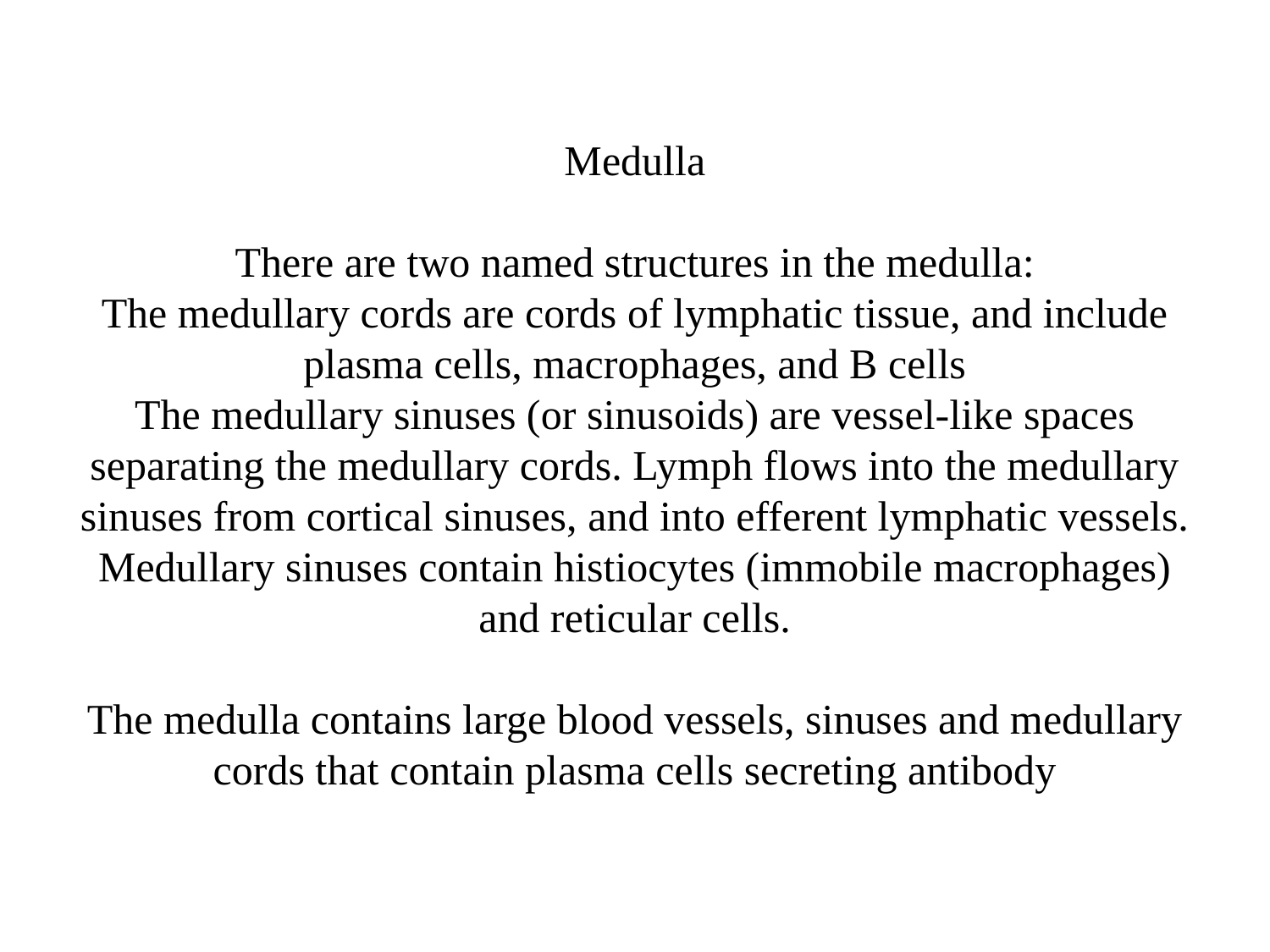

# Medulla There are two named structures in the medulla: The medullary cords are cords of lymphatic tissue, and include plasma cells, macrophages, and B cells The medullary sinuses (or sinusoids) are vessel-like spaces separating the medullary cords. Lymph flows into the medullary sinuses from cortical sinuses, and into efferent lymphatic vessels. Medullary sinuses contain histiocytes (immobile macrophages) and reticular cells. The medulla contains large blood vessels, sinuses and medullary cords that contain plasma cells secreting antibody